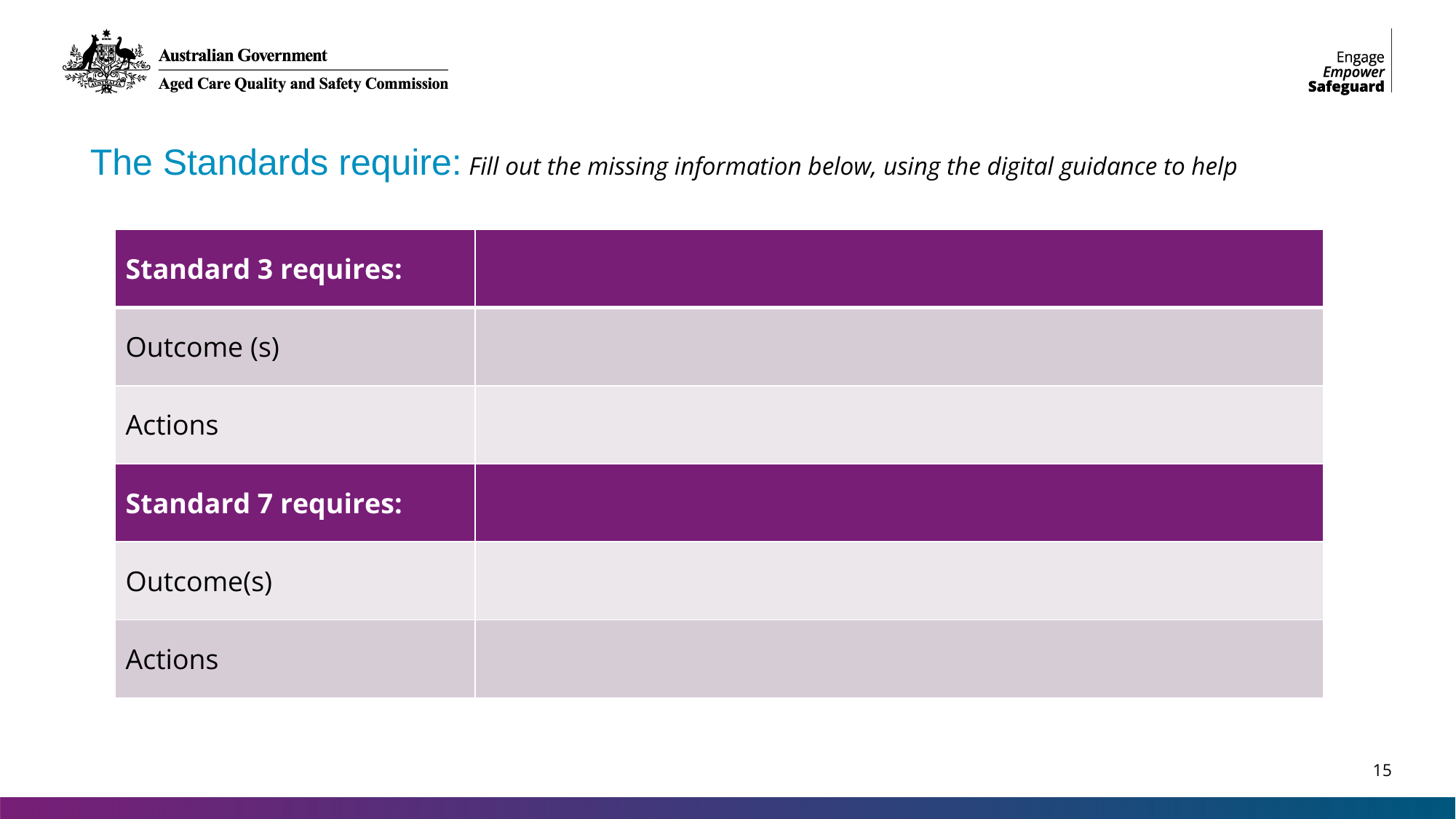

# The Standards require: Fill out the missing information below, using the digital guidance to help
| Standard 3 requires: |  |
| --- | --- |
| Outcome (s) |  |
| Actions |  |
| Standard 7 requires: |  |
| Outcome(s) |  |
| Actions |  |